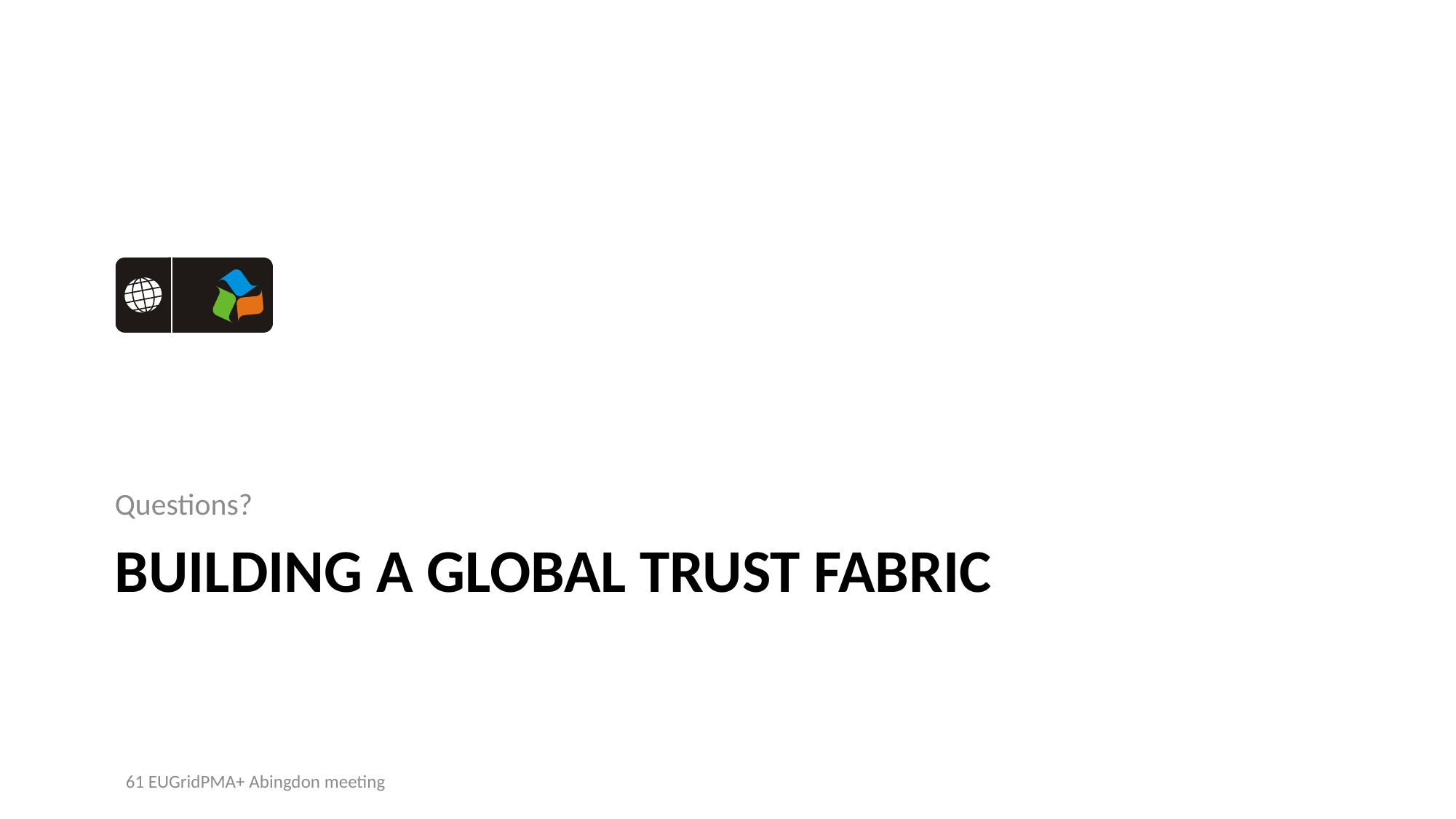

Questions?
# Building a global trust fabric
61 EUGridPMA+ Abingdon meeting